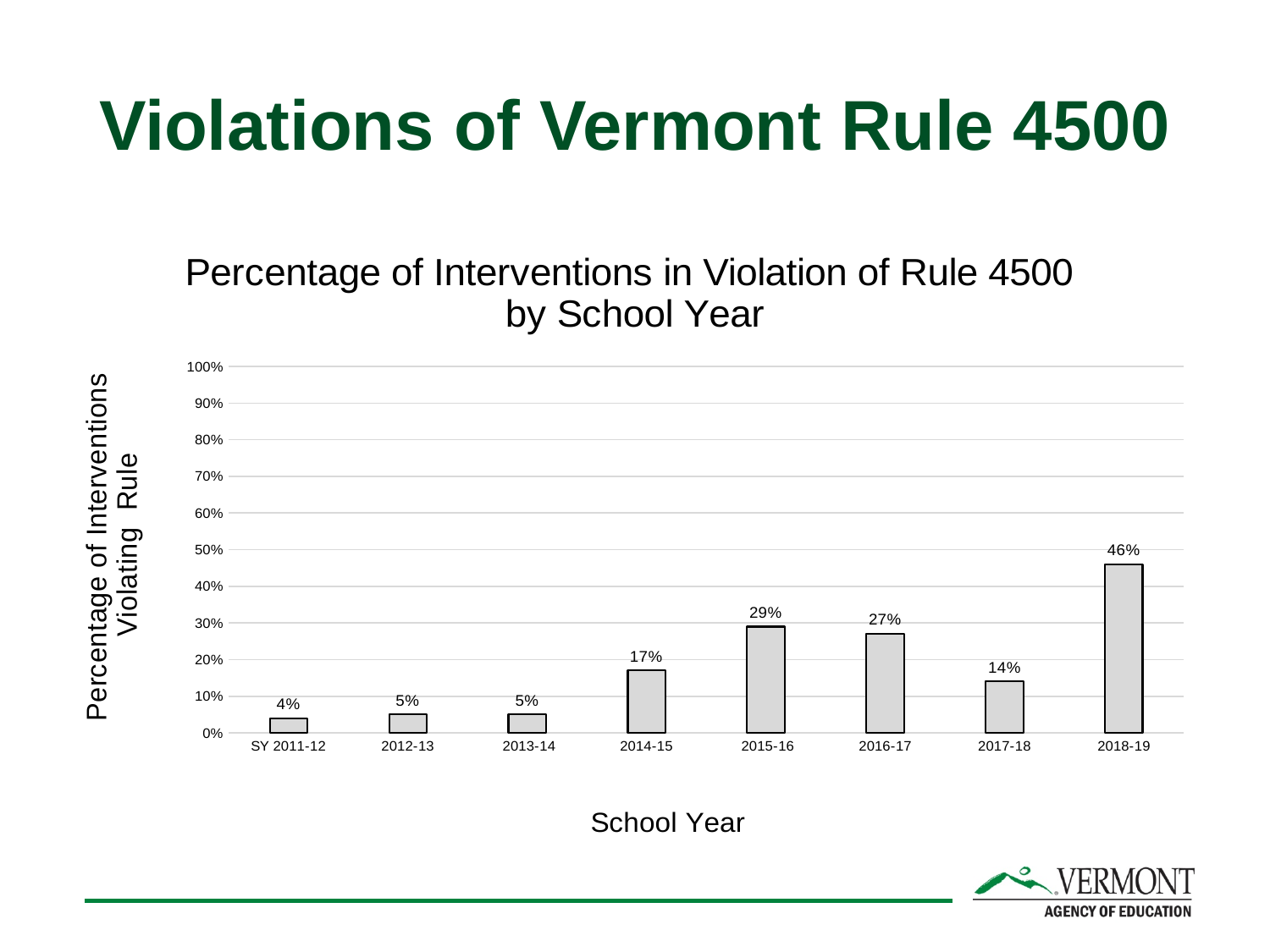

# Violations of Vermont Rule 4500

### Chart: Percentage of Interventions in Violation of Rule 4500
by School Year

| Category |  |
|---|---|
| SY 2011-12 | 0.04 |
| 2012-13 | 0.05 |
|  2013-14 | 0.05 |
| 2014-15 | 0.17 |
|  2015-16 | 0.29 |
| 2016-17 | 0.27 |
| 2017-18 | 0.14 |
| 2018-19 | 0.46 |